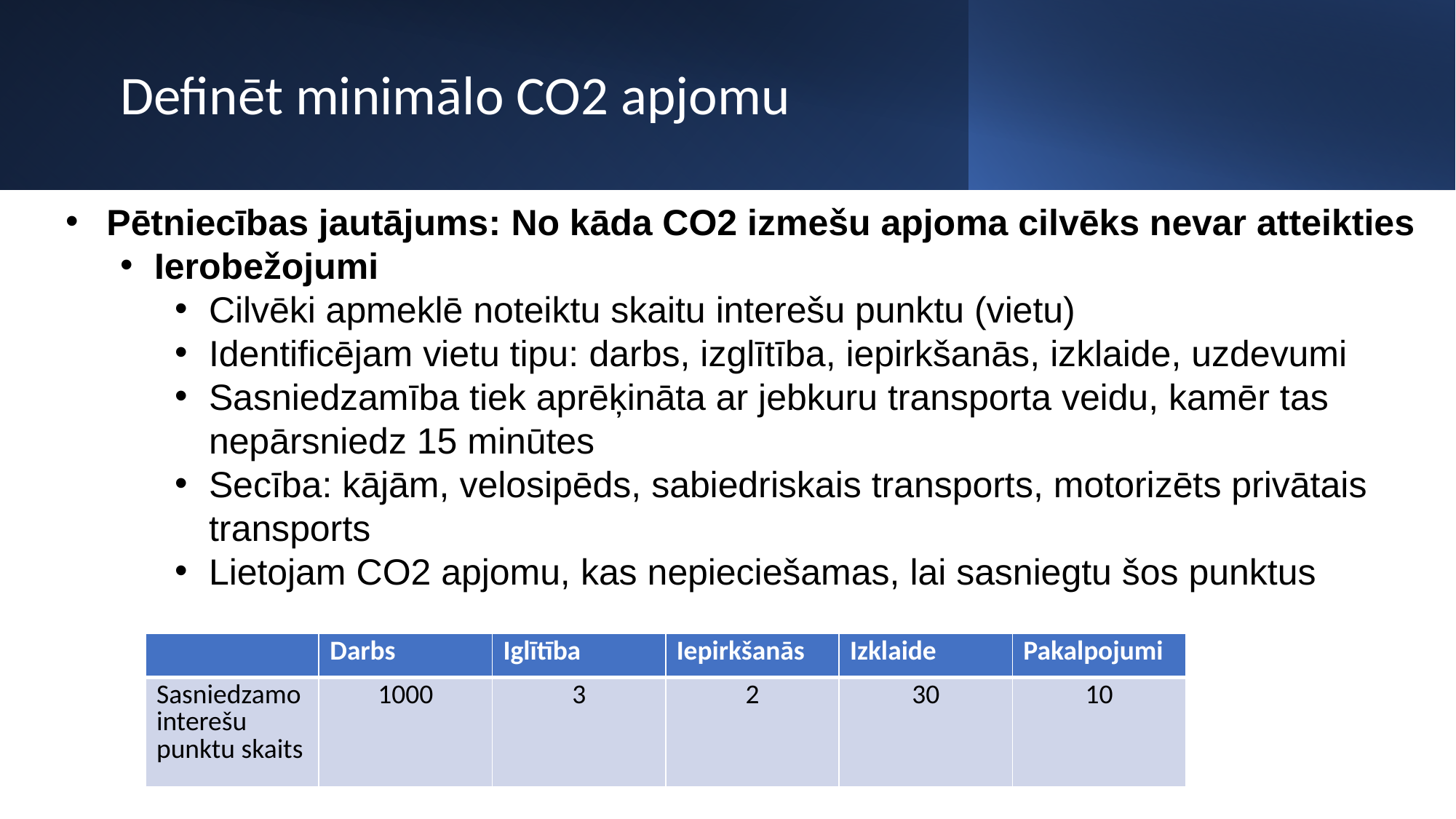

# Definēt minimālo CO2 apjomu
Pētniecības jautājums: No kāda CO2 izmešu apjoma cilvēks nevar atteikties
Ierobežojumi
Cilvēki apmeklē noteiktu skaitu interešu punktu (vietu)
Identificējam vietu tipu: darbs, izglītība, iepirkšanās, izklaide, uzdevumi
Sasniedzamība tiek aprēķināta ar jebkuru transporta veidu, kamēr tas nepārsniedz 15 minūtes
Secība: kājām, velosipēds, sabiedriskais transports, motorizēts privātais transports
Lietojam CO2 apjomu, kas nepieciešamas, lai sasniegtu šos punktus2
|  | Darbs | Iglītība | Iepirkšanās | Izklaide | Pakalpojumi |
| --- | --- | --- | --- | --- | --- |
| Sasniedzamo interešu punktu skaits | 1000 | 3 | 2 | 30 | 10 |